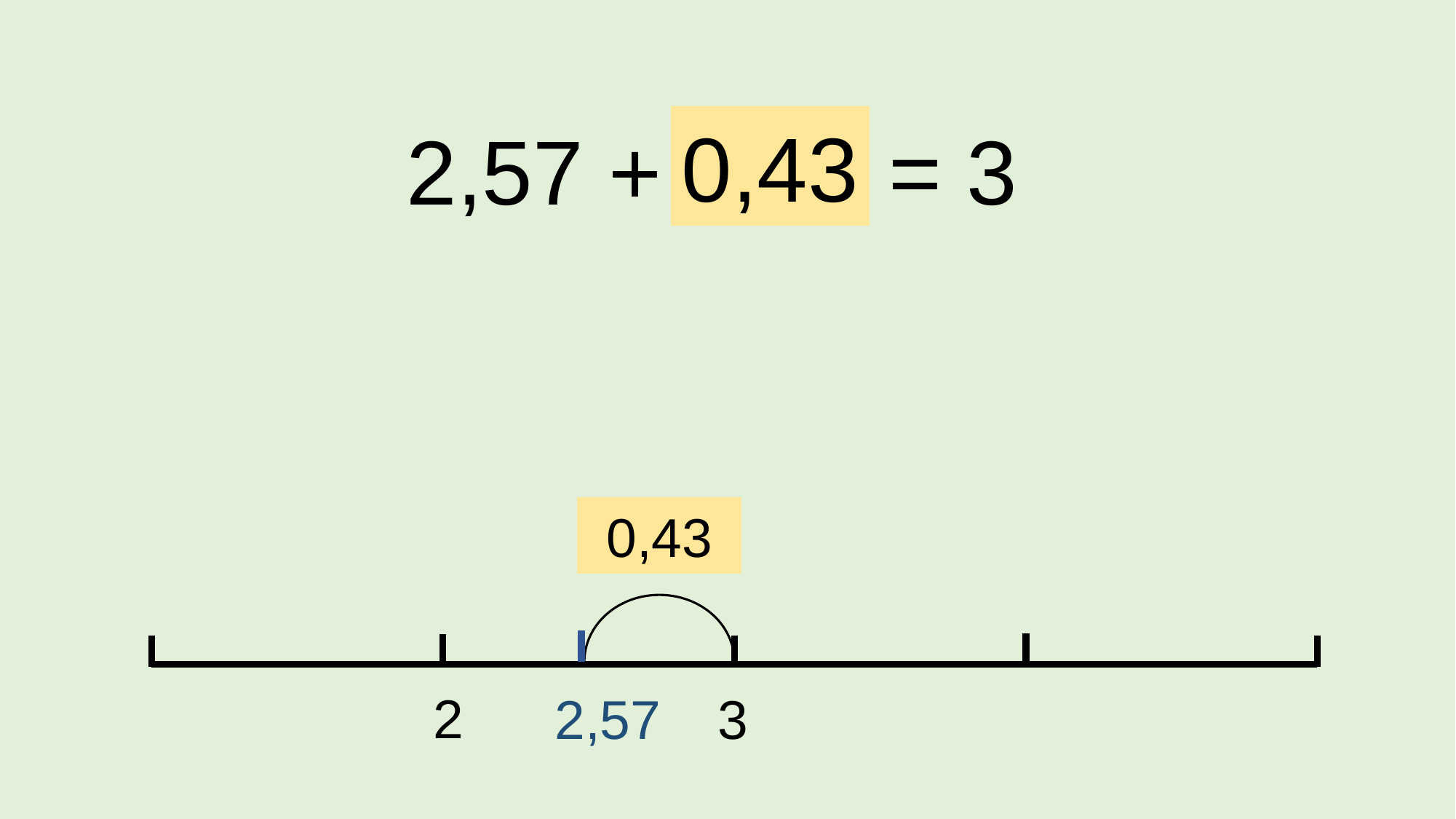

0,43
2,57 +   ?    = 3
0,43

2
2,57
3